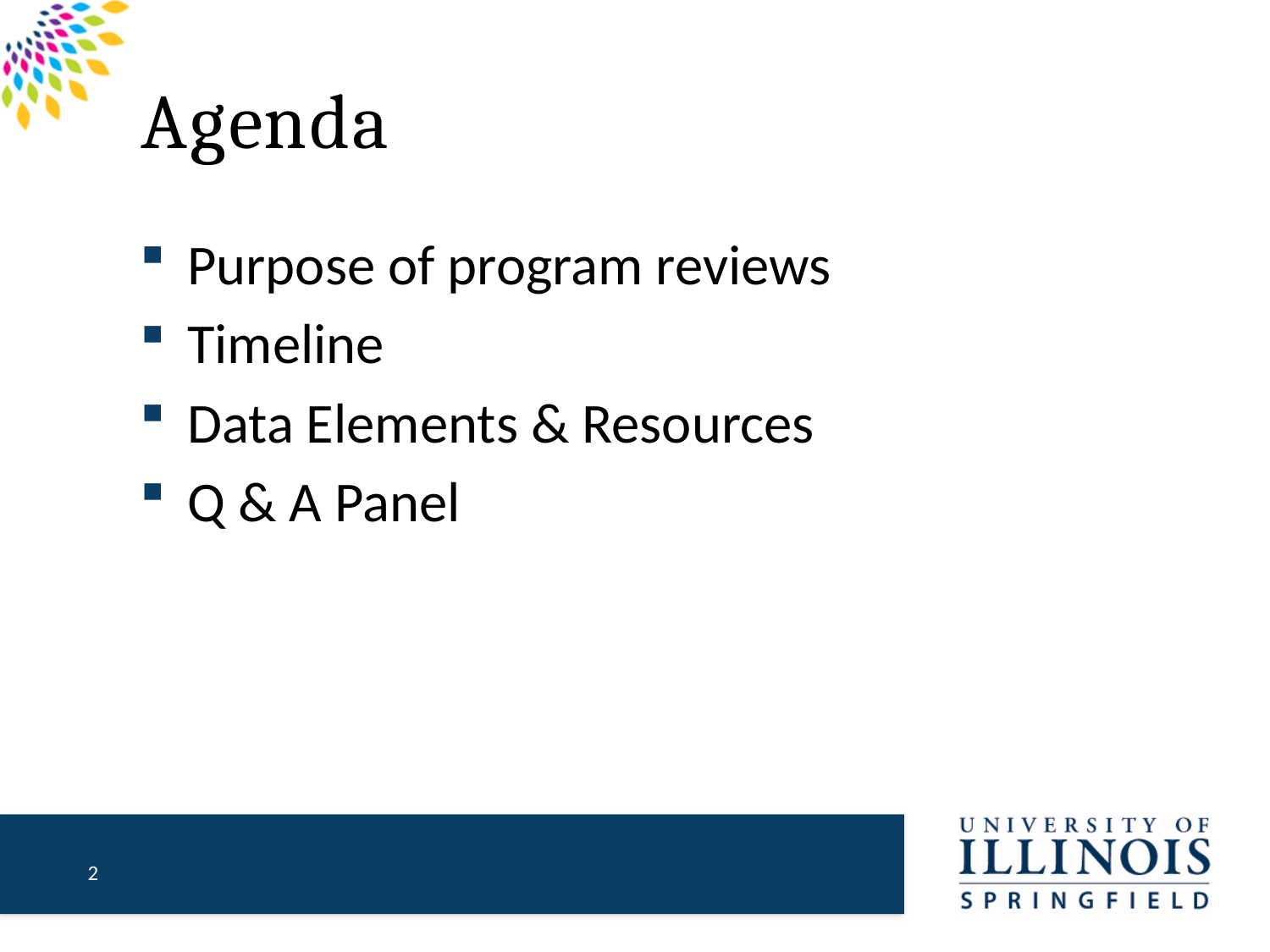

# Agenda
Purpose of program reviews
Timeline
Data Elements & Resources
Q & A Panel
2